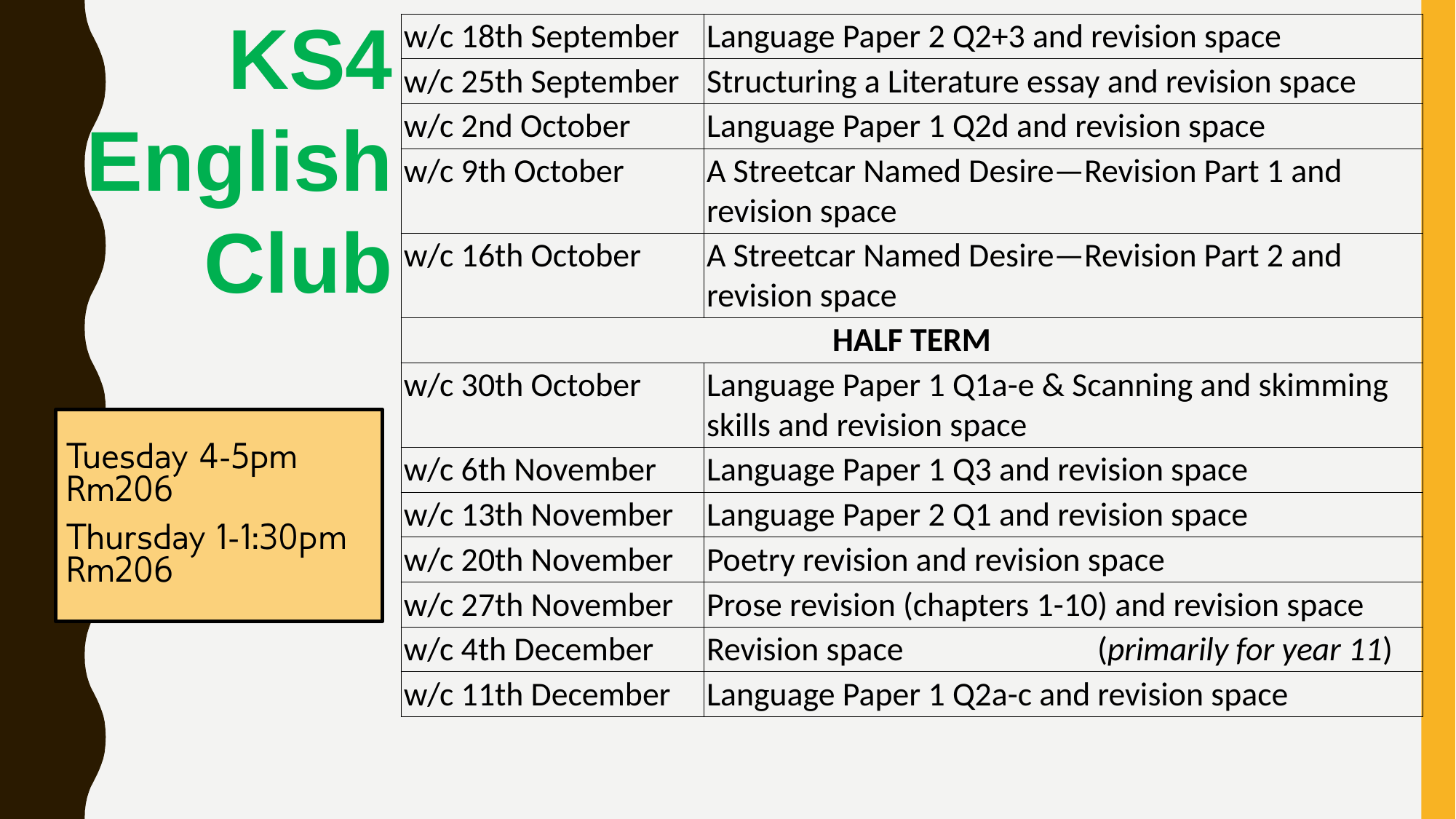

KS4 English Club
| w/c 18th September | Language Paper 2 Q2+3 and revision space |
| --- | --- |
| w/c 25th September | Structuring a Literature essay and revision space |
| w/c 2nd October | Language Paper 1 Q2d and revision space |
| w/c 9th October | A Streetcar Named Desire—Revision Part 1 and revision space |
| w/c 16th October | A Streetcar Named Desire—Revision Part 2 and revision space |
| HALF TERM |  |
| w/c 30th October | Language Paper 1 Q1a-e & Scanning and skimming skills and revision space |
| w/c 6th November | Language Paper 1 Q3 and revision space |
| w/c 13th November | Language Paper 2 Q1 and revision space |
| w/c 20th November | Poetry revision and revision space |
| w/c 27th November | Prose revision (chapters 1-10) and revision space |
| w/c 4th December | Revision space (primarily for year 11) |
| w/c 11th December | Language Paper 1 Q2a-c and revision space |
Tuesday 4-5pm Rm206
Thursday 1-1:30pm Rm206